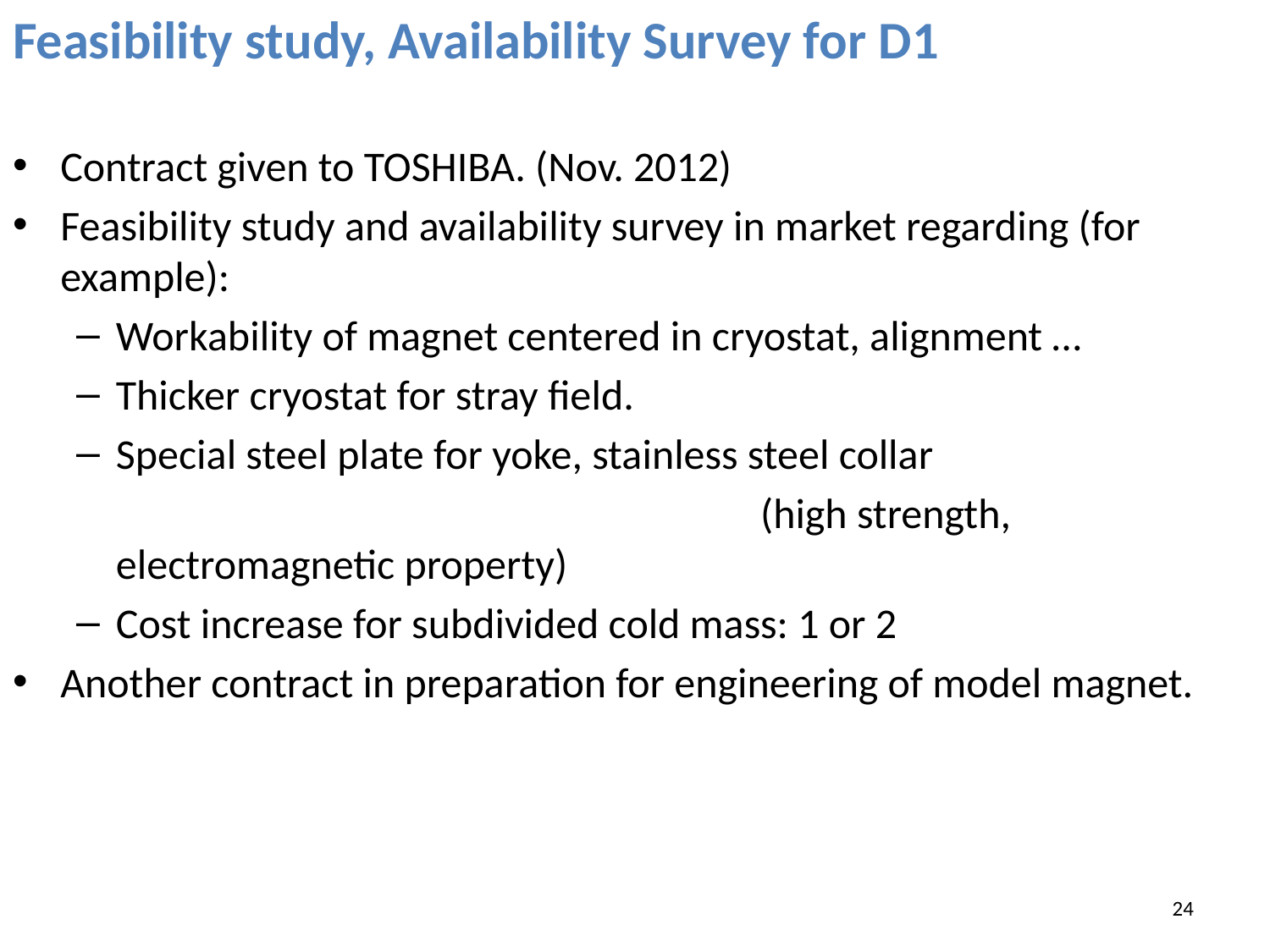

Feasibility study, Availability Survey for D1
Contract given to TOSHIBA. (Nov. 2012)
Feasibility study and availability survey in market regarding (for example):
Workability of magnet centered in cryostat, alignment …
Thicker cryostat for stray field.
Special steel plate for yoke, stainless steel collar
						 (high strength, electromagnetic property)
Cost increase for subdivided cold mass: 1 or 2
Another contract in preparation for engineering of model magnet.
24